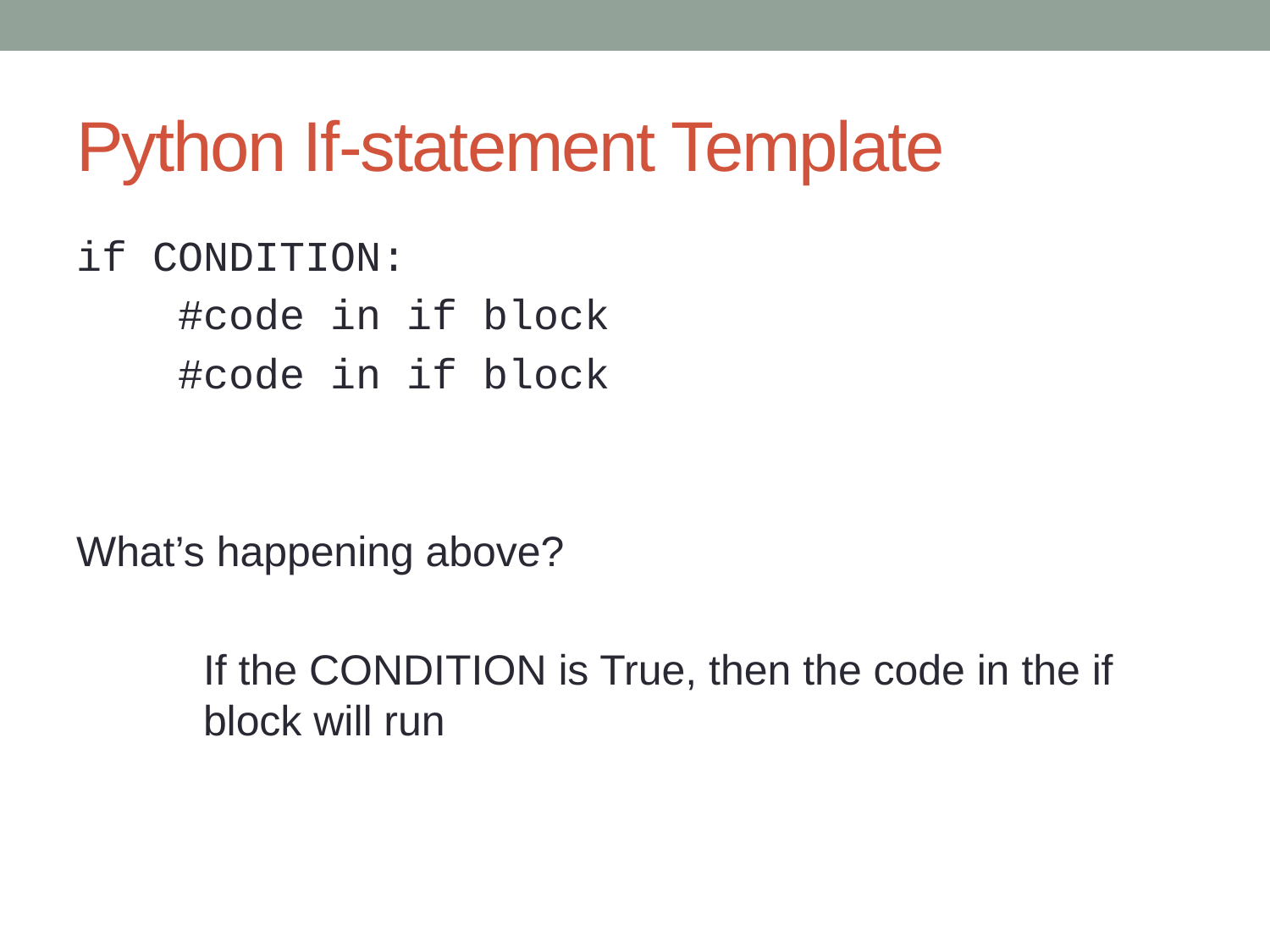

# Python If-statement Template
if CONDITION:
    #code in if block
    #code in if block

What’s happening above?

	If the CONDITION is True, then the code in the if 	block will run